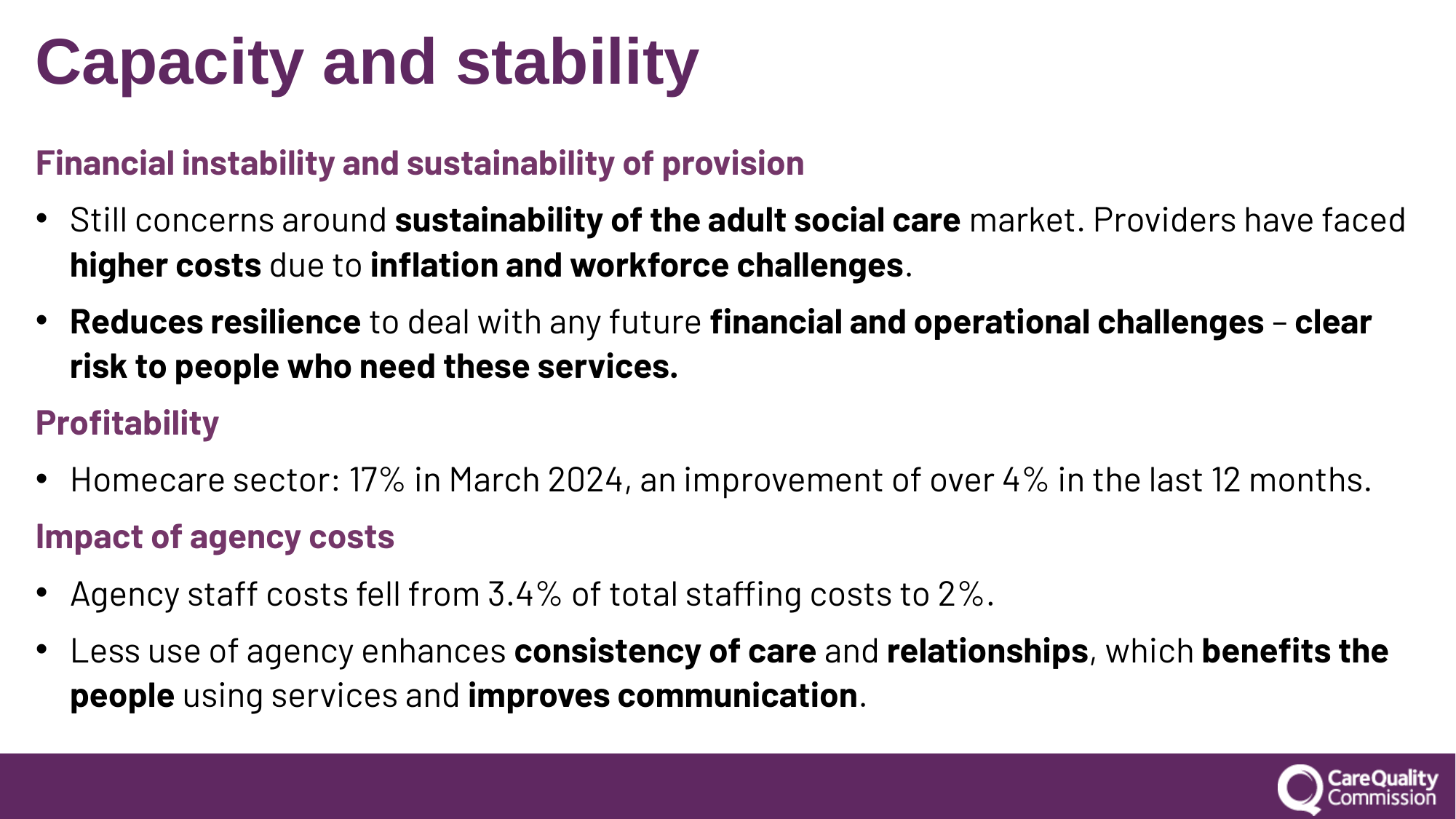

# Capacity and stability
Financial instability and sustainability of provision
Still concerns around sustainability of the adult social care market. Providers have faced higher costs due to inflation and workforce challenges.
Reduces resilience to deal with any future financial and operational challenges – clear risk to people who need these services.
Profitability
Homecare sector: 17% in March 2024, an improvement of over 4% in the last 12 months.
Impact of agency costs
Agency staff costs fell from 3.4% of total staffing costs to 2%.
Less use of agency enhances consistency of care and relationships, which benefits the people using services and improves communication.